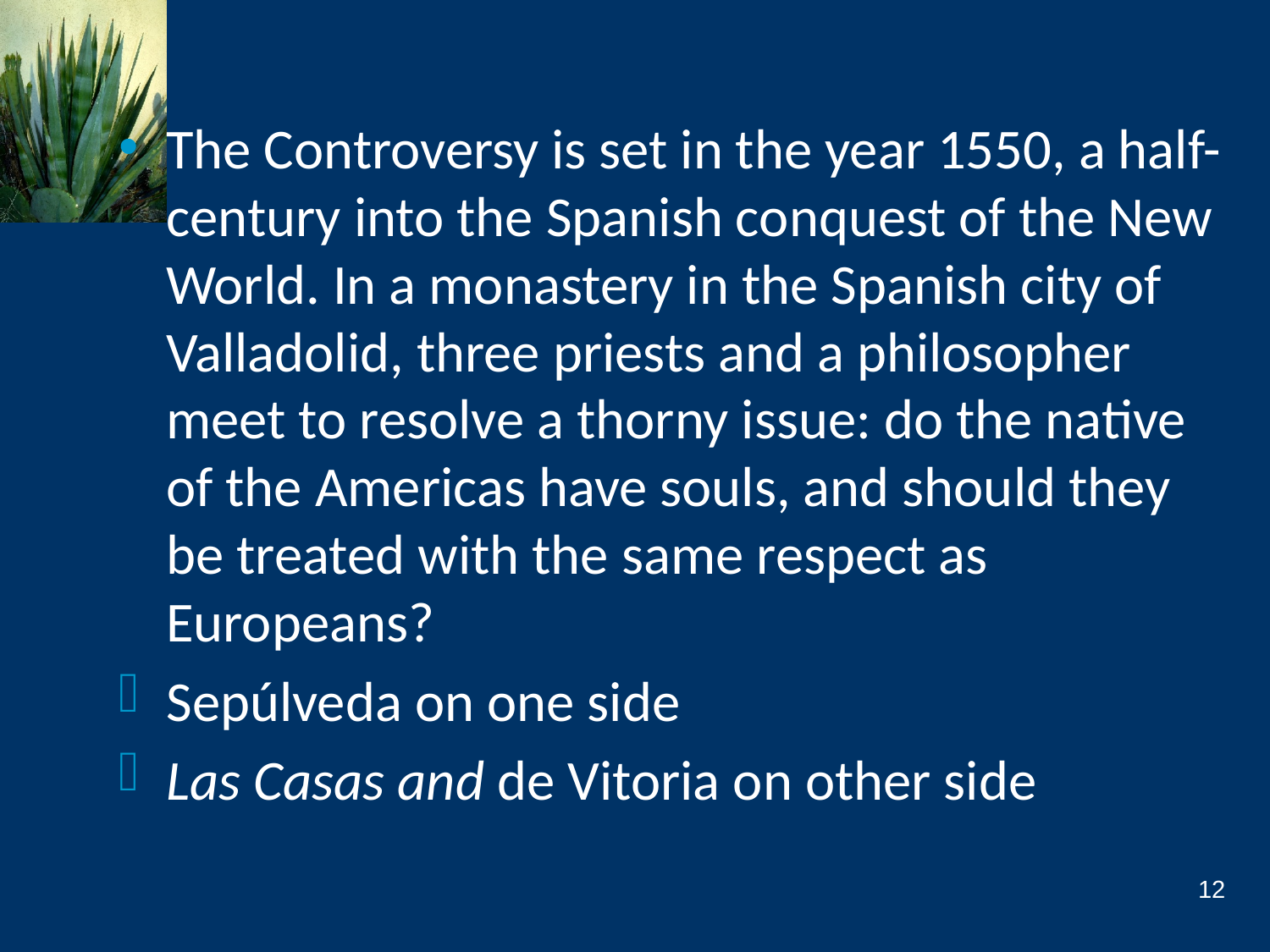

The Controversy is set in the year 1550, a half-century into the Spanish conquest of the New World. In a monastery in the Spanish city of Valladolid, three priests and a philosopher meet to resolve a thorny issue: do the native of the Americas have souls, and should they be treated with the same respect as Europeans?
Sepúlveda on one side
Las Casas and de Vitoria on other side

12